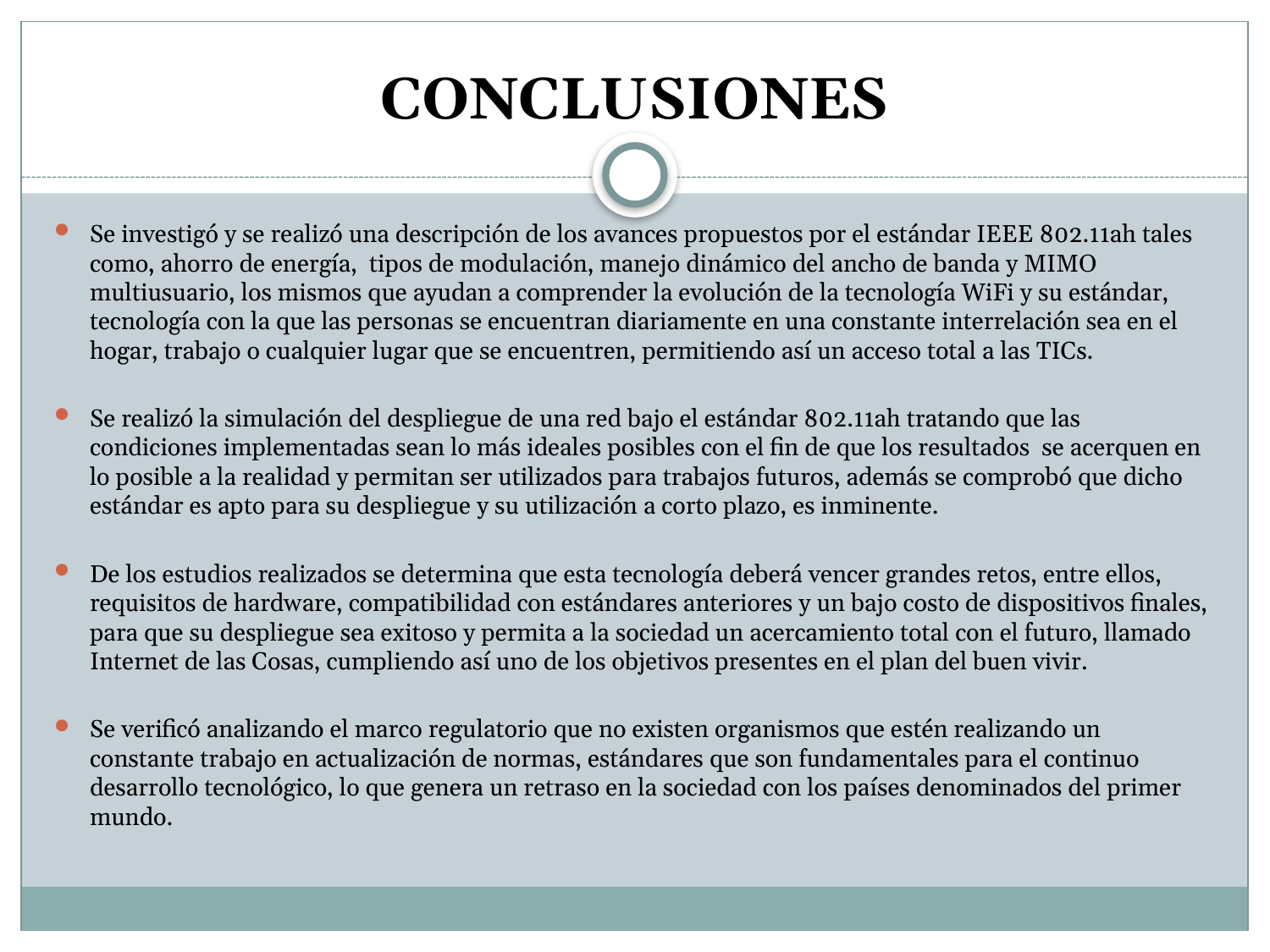

# CONCLUSIONES
Se investigó y se realizó una descripción de los avances propuestos por el estándar IEEE 802.11ah tales como, ahorro de energía,  tipos de modulación, manejo dinámico del ancho de banda y MIMO multiusuario, los mismos que ayudan a comprender la evolución de la tecnología WiFi y su estándar, tecnología con la que las personas se encuentran diariamente en una constante interrelación sea en el hogar, trabajo o cualquier lugar que se encuentren, permitiendo así un acceso total a las TICs.

Se realizó la simulación del despliegue de una red bajo el estándar 802.11ah tratando que las condiciones implementadas sean lo más ideales posibles con el fin de que los resultados  se acerquen en lo posible a la realidad y permitan ser utilizados para trabajos futuros, además se comprobó que dicho estándar es apto para su despliegue y su utilización a corto plazo, es inminente.

De los estudios realizados se determina que esta tecnología deberá vencer grandes retos, entre ellos, requisitos de hardware, compatibilidad con estándares anteriores y un bajo costo de dispositivos finales, para que su despliegue sea exitoso y permita a la sociedad un acercamiento total con el futuro, llamado Internet de las Cosas, cumpliendo así uno de los objetivos presentes en el plan del buen vivir.

Se verificó analizando el marco regulatorio que no existen organismos que estén realizando un constante trabajo en actualización de normas, estándares que son fundamentales para el continuo desarrollo tecnológico, lo que genera un retraso en la sociedad con los países denominados del primer mundo.